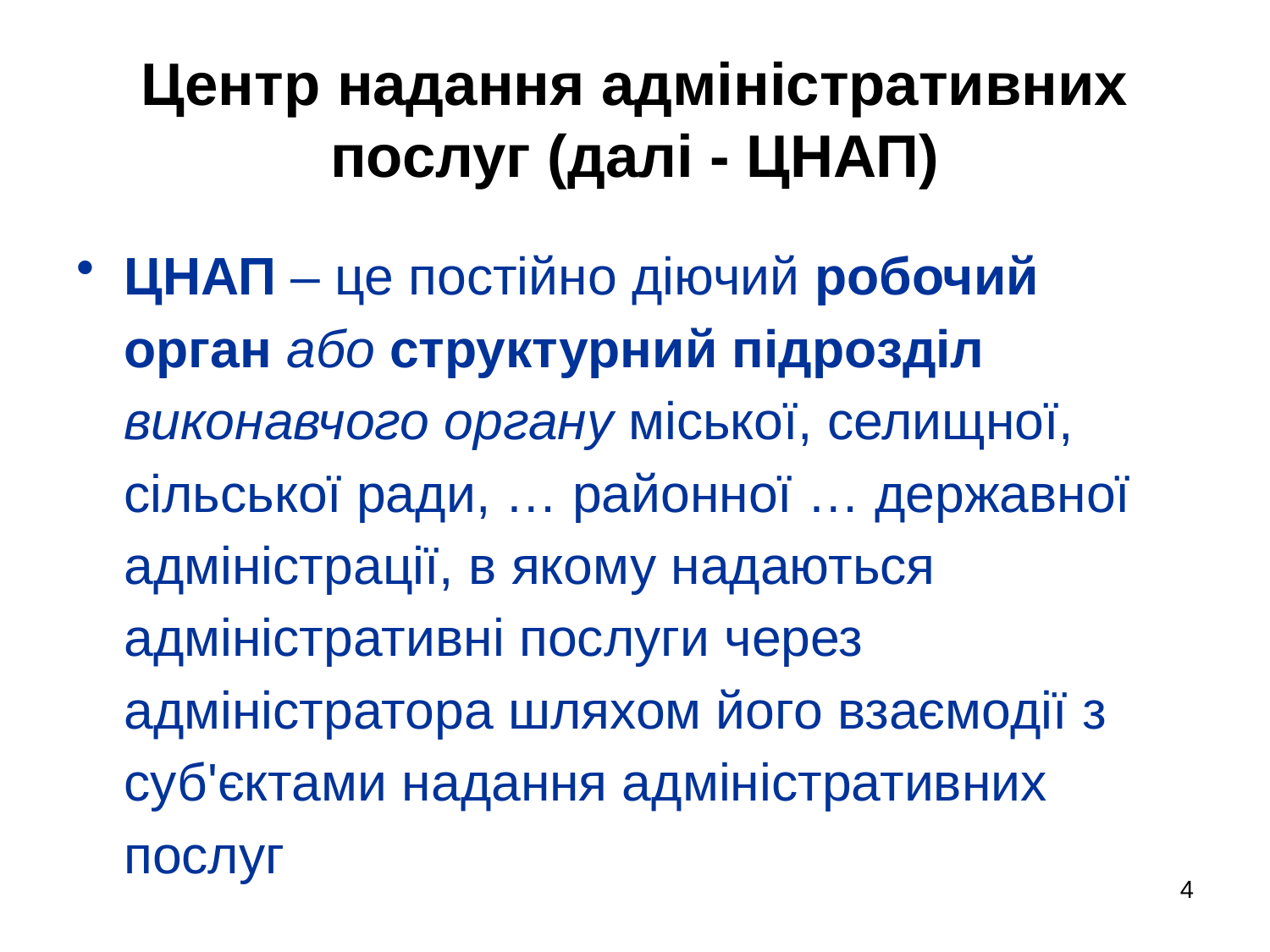

Центр надання адміністративних послуг (далі - ЦНАП)

ЦНАП – це постійно діючий робочий орган або структурний підрозділ виконавчого органу міської, селищної, сільської ради, … районної … державної адміністрації, в якому надаються адміністративні послуги через адміністратора шляхом його взаємодії з суб'єктами надання адміністративних послуг

4